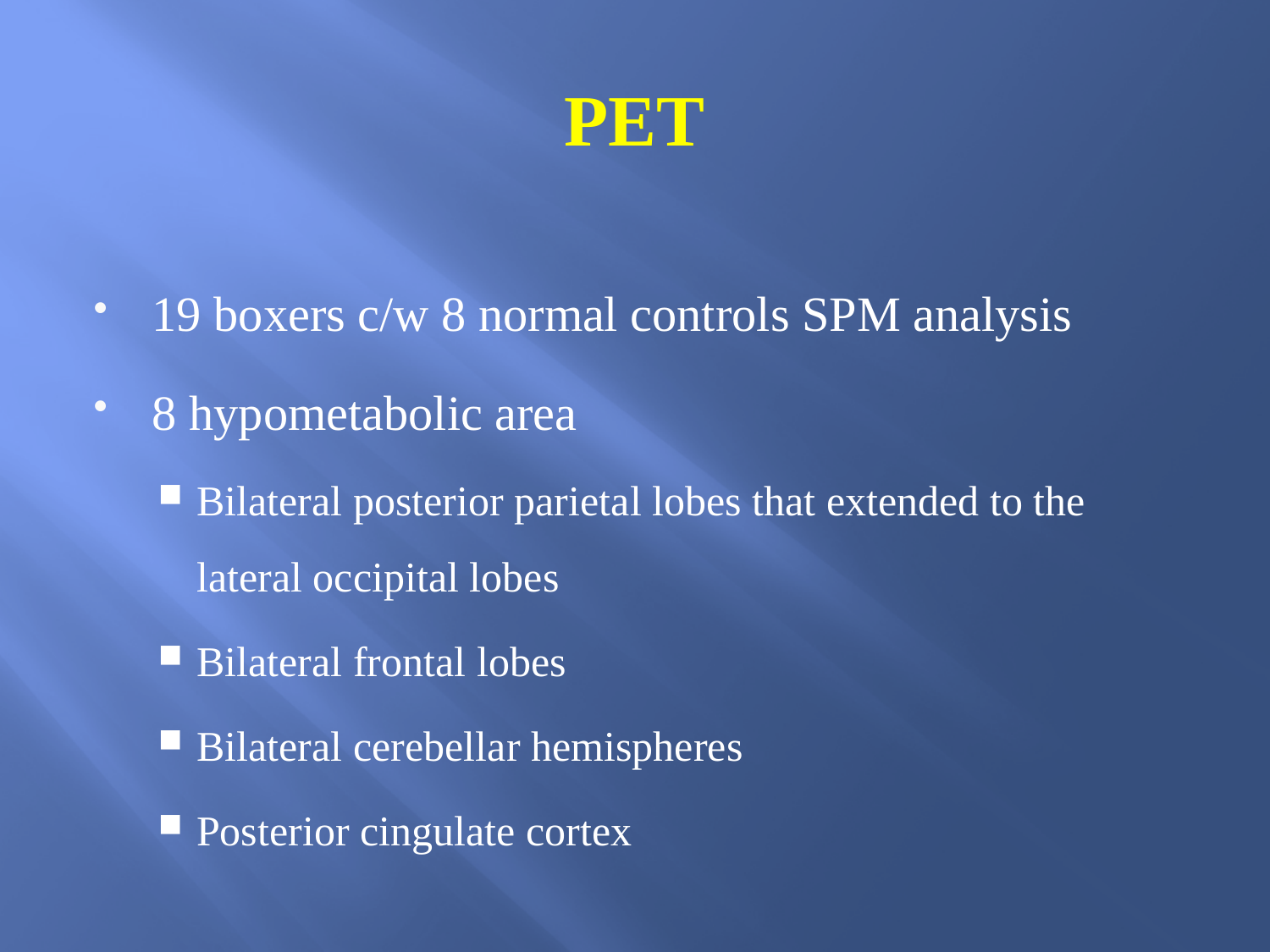

# PET
19 boxers c/w 8 normal controls SPM analysis
8 hypometabolic area
Bilateral posterior parietal lobes that extended to the lateral occipital lobes
Bilateral frontal lobes
Bilateral cerebellar hemispheres
Posterior cingulate cortex